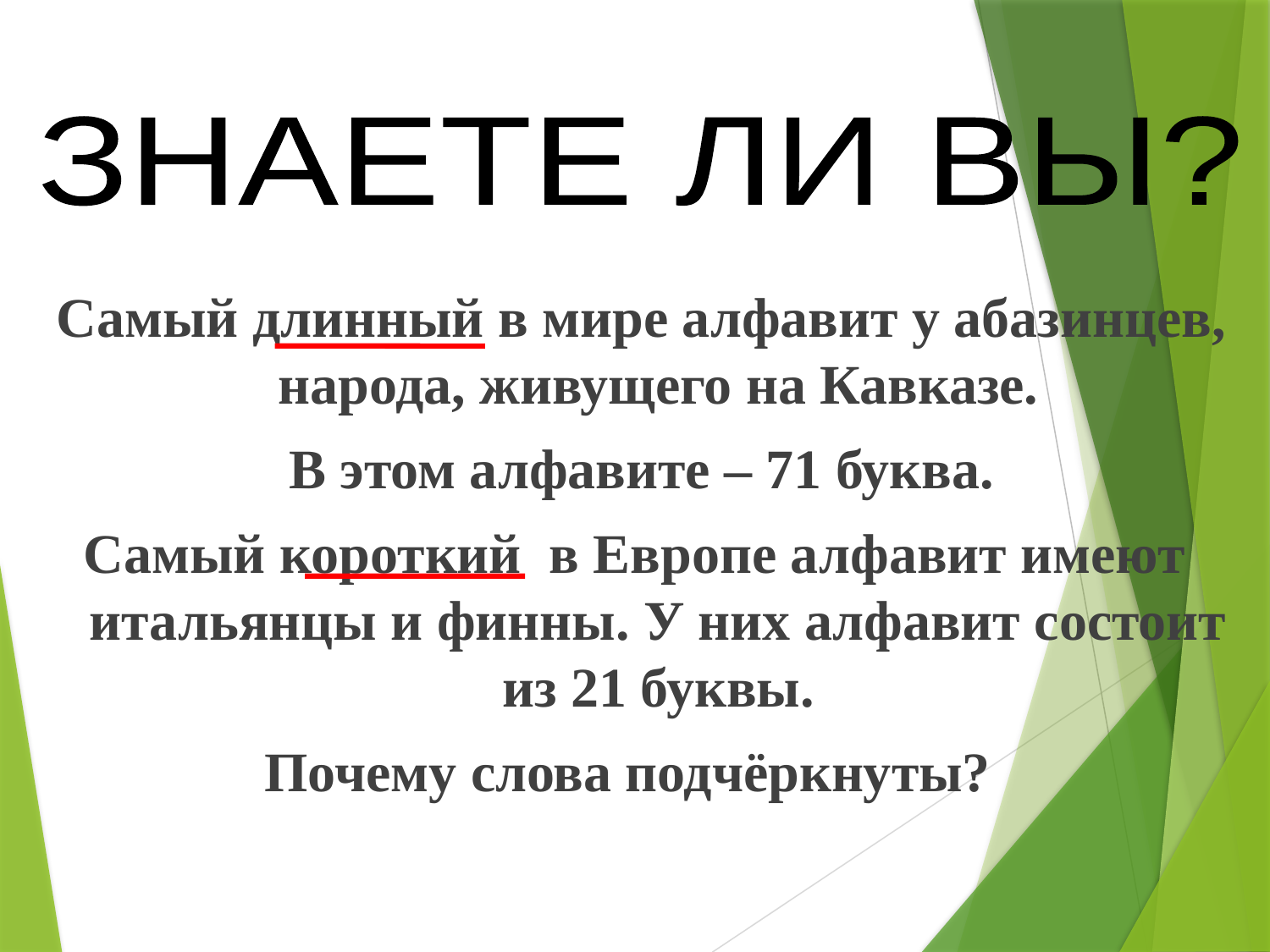

ЗНАЕТЕ ЛИ ВЫ?
 Самый длинный в мире алфавит у абазинцев, народа, живущего на Кавказе.
 В этом алфавите – 71 буква.
Самый короткий  в Европе алфавит имеют итальянцы и финны. У них алфавит состоит из 21 буквы.
Почему слова подчёркнуты?